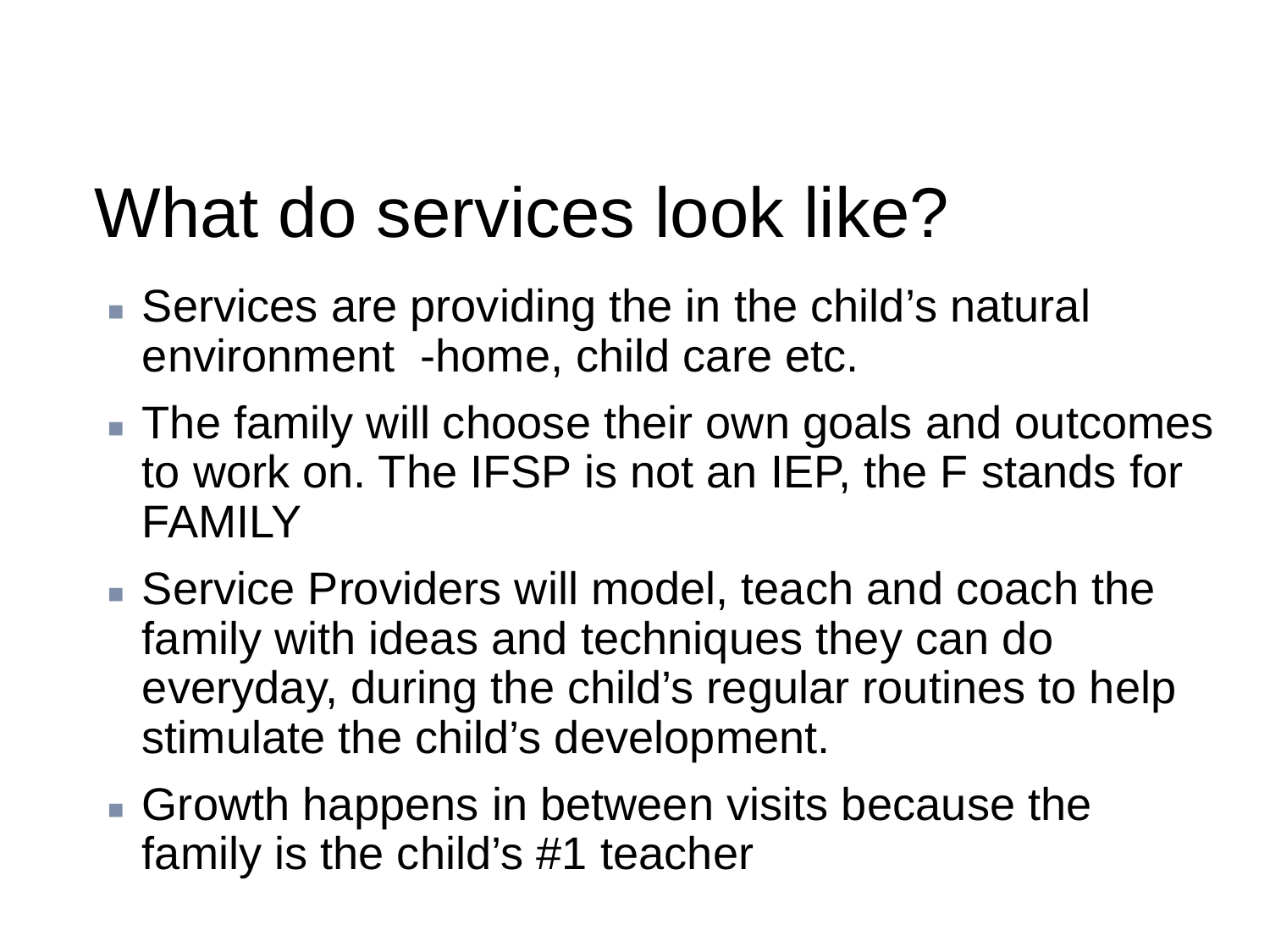

# What do services look like?
Services are providing the in the child’s natural environment  -home, child care etc.
The family will choose their own goals and outcomes to work on. The IFSP is not an IEP, the F stands for FAMILY
Service Providers will model, teach and coach the family with ideas and techniques they can do everyday, during the child’s regular routines to help stimulate the child’s development.
Growth happens in between visits because the family is the child’s #1 teacher

135